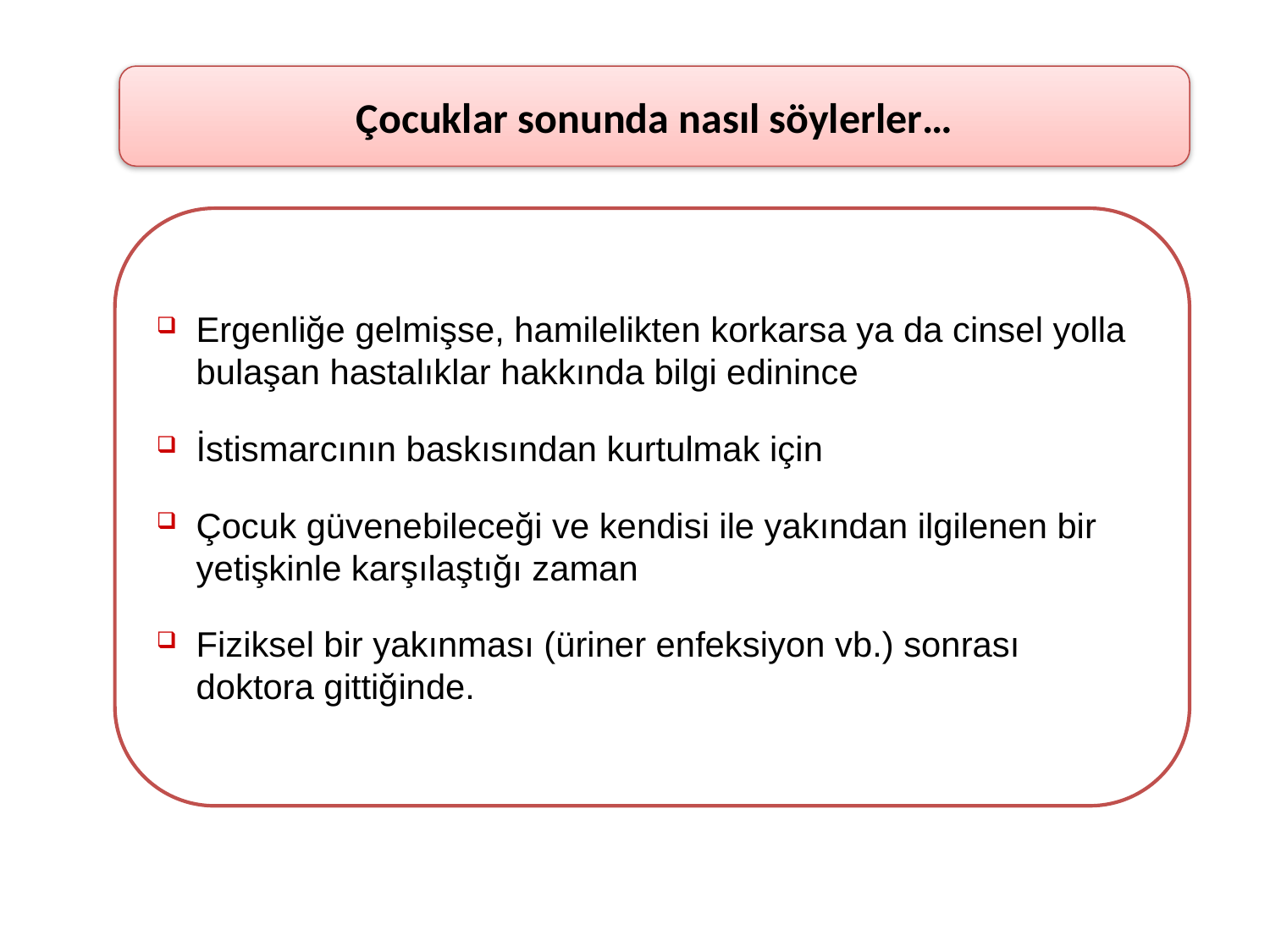

Çocuklar sonunda nasıl söylerler…
Ergenliğe gelmişse, hamilelikten korkarsa ya da cinsel yolla bulaşan hastalıklar hakkında bilgi edinince
İstismarcının baskısından kurtulmak için
Çocuk güvenebileceği ve kendisi ile yakından ilgilenen bir yetişkinle karşılaştığı zaman
Fiziksel bir yakınması (üriner enfeksiyon vb.) sonrası doktora gittiğinde.